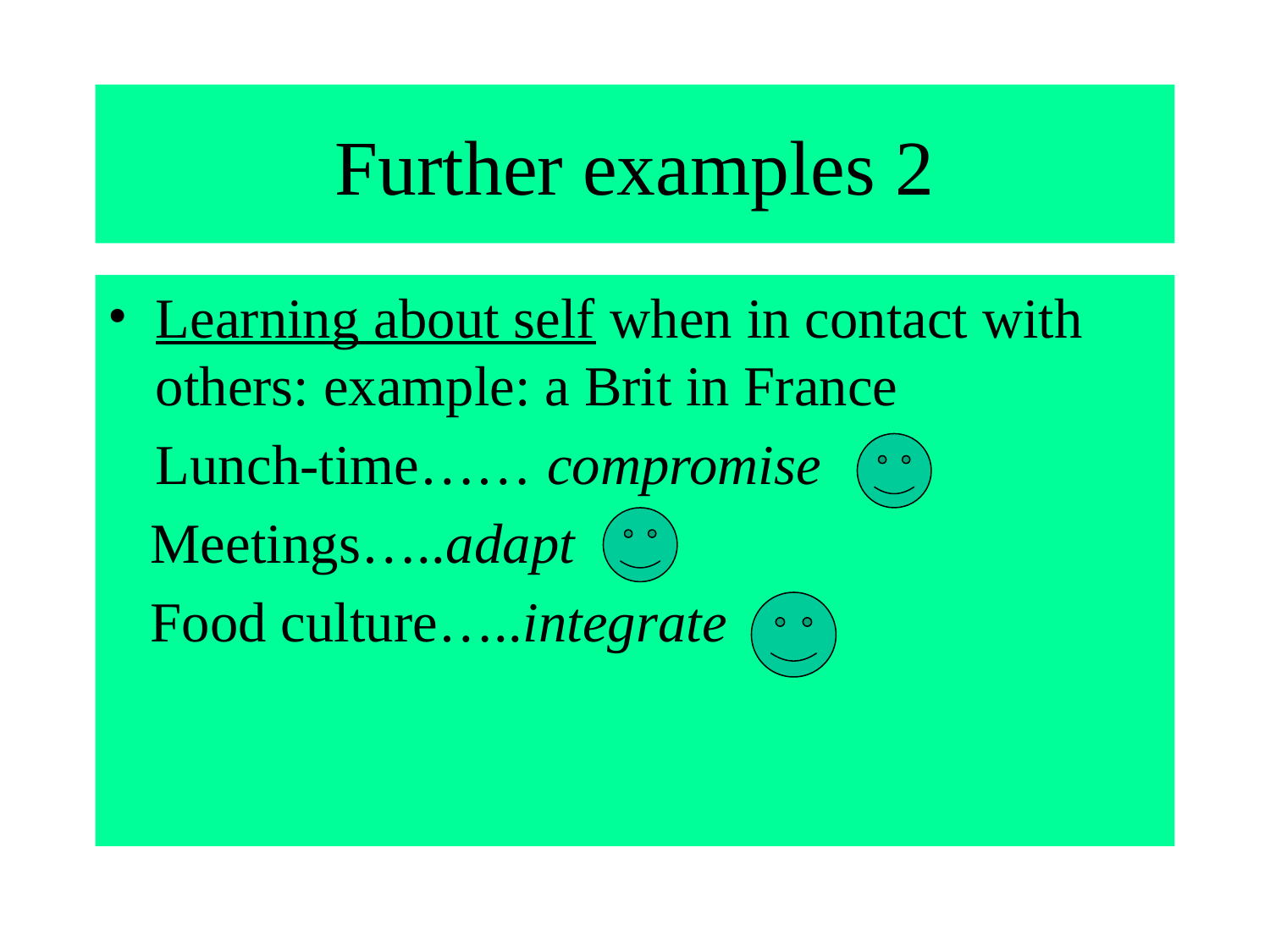

# Further examples 2
Learning about self when in contact with others: example: a Brit in France
	Lunch-time…… compromise
   Meetings…..adapt
   Food culture…..integrate